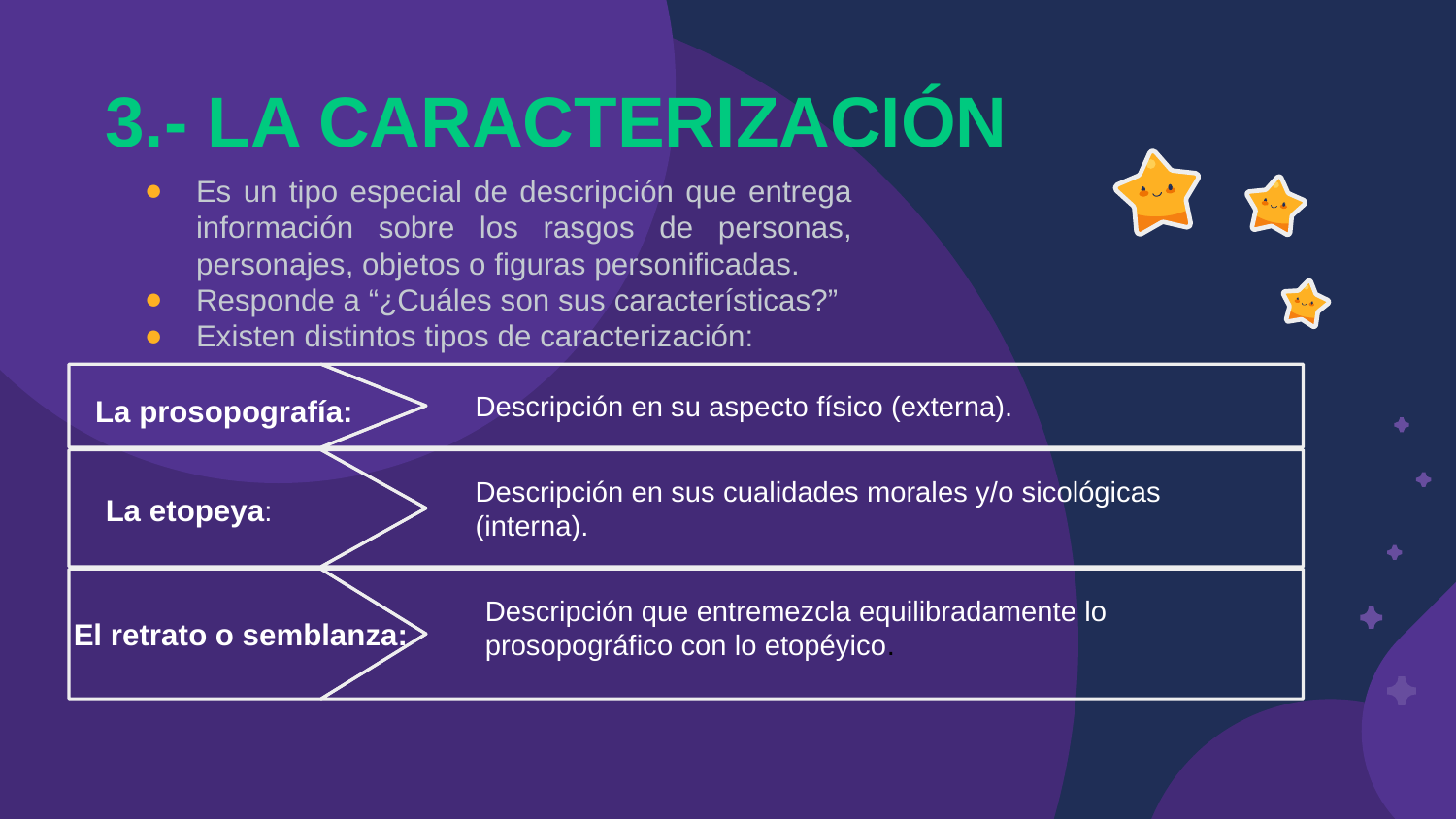

# 3.- LA CARACTERIZACIÓN

Es un tipo especial de descripción que entrega información sobre los rasgos de personas, personajes, objetos o figuras personificadas.
Responde a “¿Cuáles son sus características?”
Existen distintos tipos de caracterización:

Descripción en su aspecto físico (externa).
La prosopografía:

Descripción en sus cualidades morales y/o sicológicas (interna).
La etopeya:

Descripción que entremezcla equilibradamente lo prosopográfico con lo etopéyico.

El retrato o semblanza: